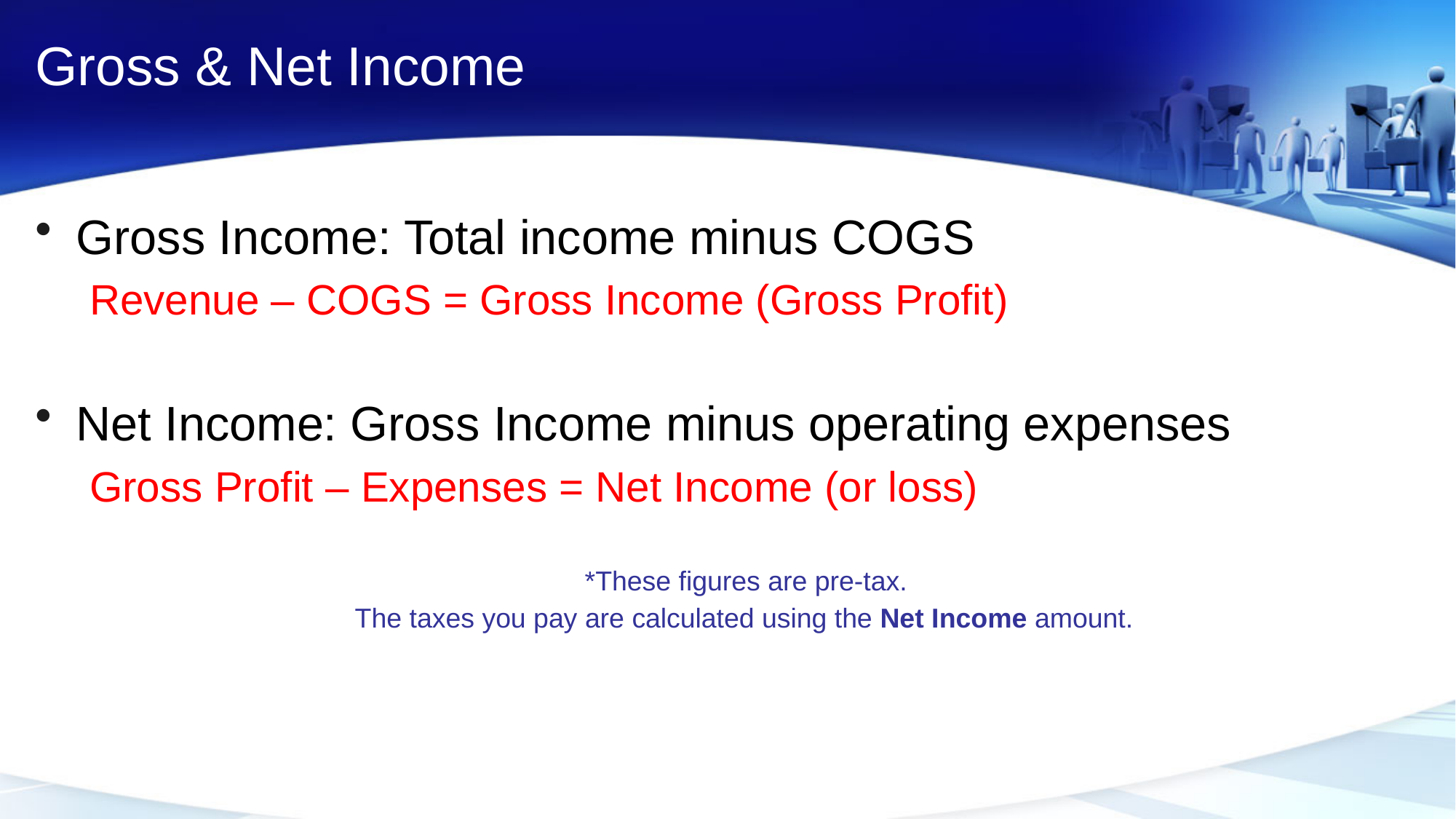

# Gross & Net Income
Gross Income: Total income minus COGS
Revenue – COGS = Gross Income (Gross Profit)

Net Income: Gross Income minus operating expenses
Gross Profit – Expenses = Net Income (or loss)

*These figures are pre-tax.
The taxes you pay are calculated using the Net Income amount.